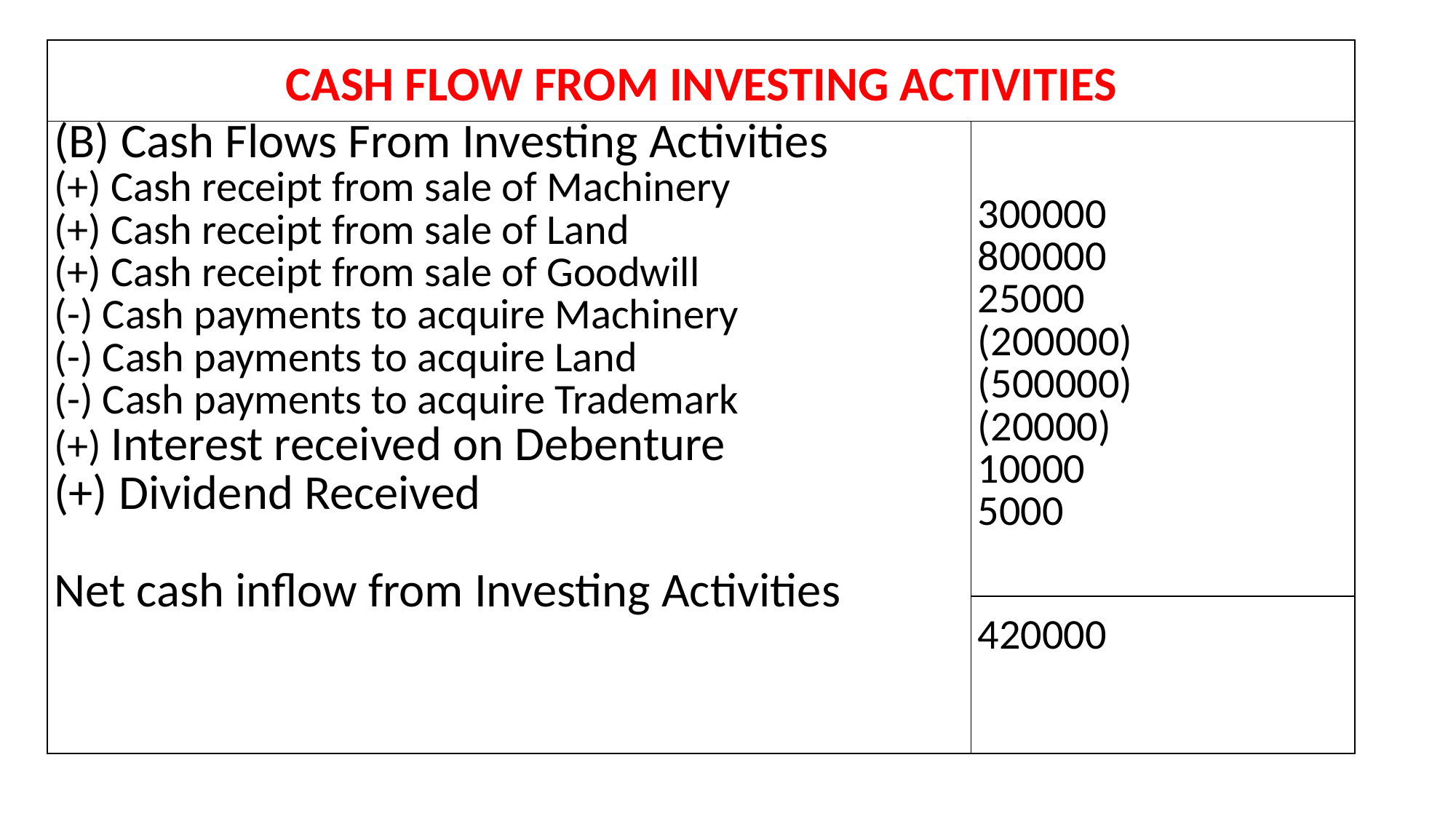

| CASH FLOW FROM INVESTING ACTIVITIES |  |
| --- | --- |
| (B) Cash Flows From Investing Activities (+) Cash receipt from sale of Machinery (+) Cash receipt from sale of Land (+) Cash receipt from sale of Goodwill (-) Cash payments to acquire Machinery (-) Cash payments to acquire Land (-) Cash payments to acquire Trademark (+) Interest received on Debenture (+) Dividend Received Net cash inflow from Investing Activities | 300000 800000 25000 (200000) (500000) (20000) 10000 5000 |
|  | 420000 |